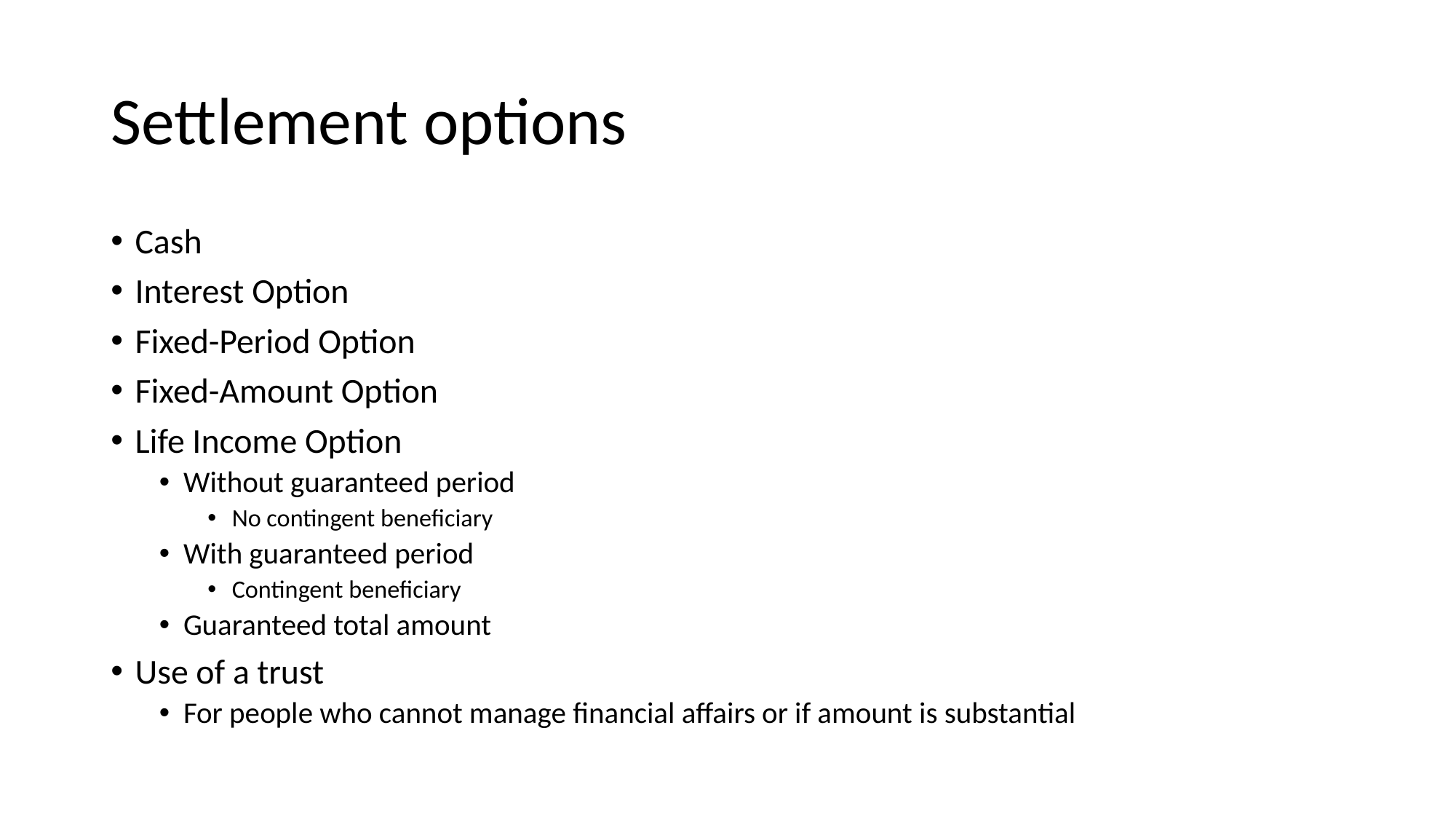

# Settlement options
Cash
Interest Option
Fixed-Period Option
Fixed-Amount Option
Life Income Option
Without guaranteed period
No contingent beneficiary
With guaranteed period
Contingent beneficiary
Guaranteed total amount
Use of a trust
For people who cannot manage financial affairs or if amount is substantial